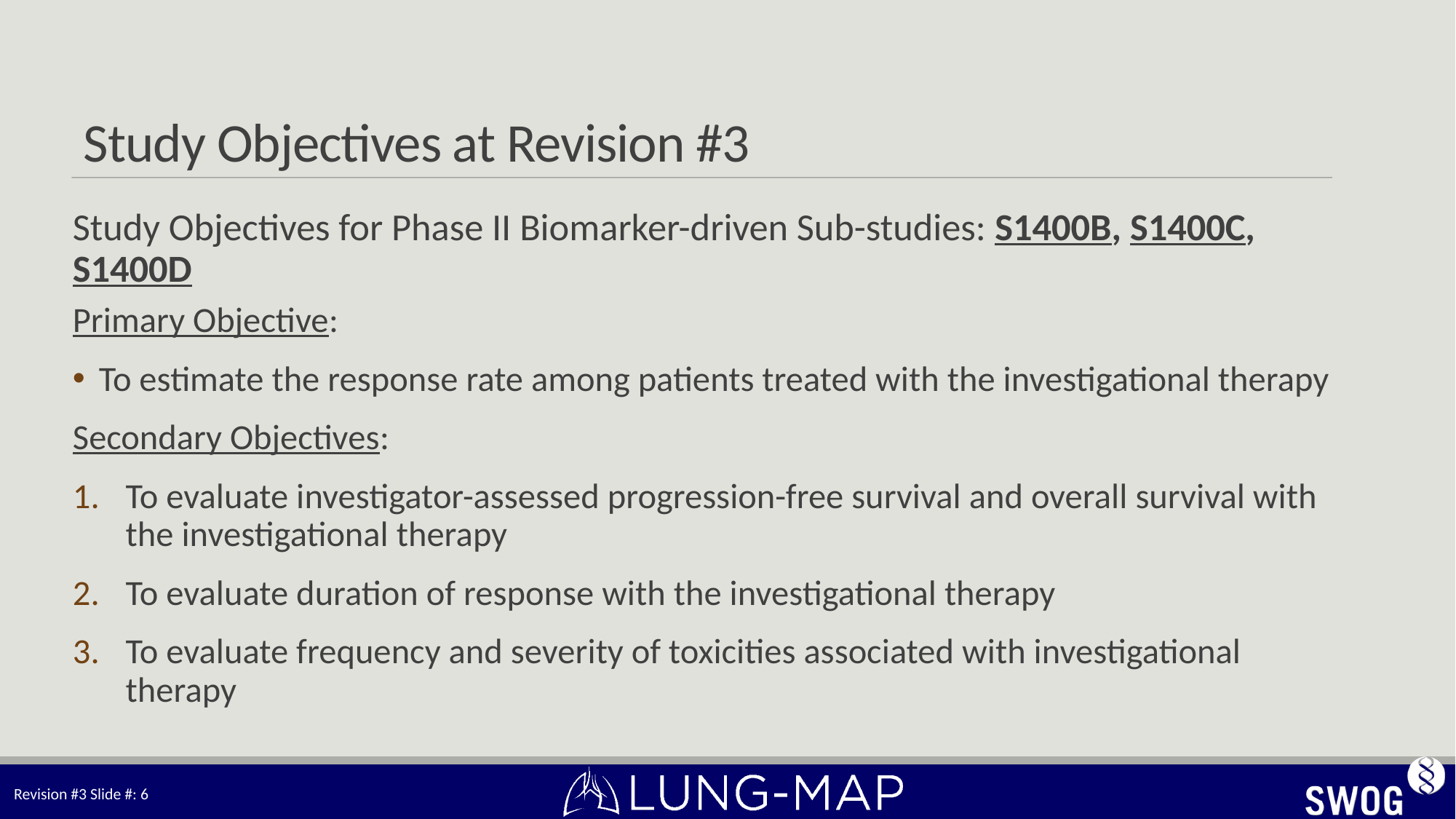

# Study Objectives at Revision #3
Study Objectives for Phase II Biomarker-driven Sub-studies: S1400B, S1400C, S1400D
Primary Objective:
To estimate the response rate among patients treated with the investigational therapy
Secondary Objectives:
To evaluate investigator-assessed progression-free survival and overall survival with the investigational therapy
To evaluate duration of response with the investigational therapy
To evaluate frequency and severity of toxicities associated with investigational therapy

Revision #3 Slide #: 6